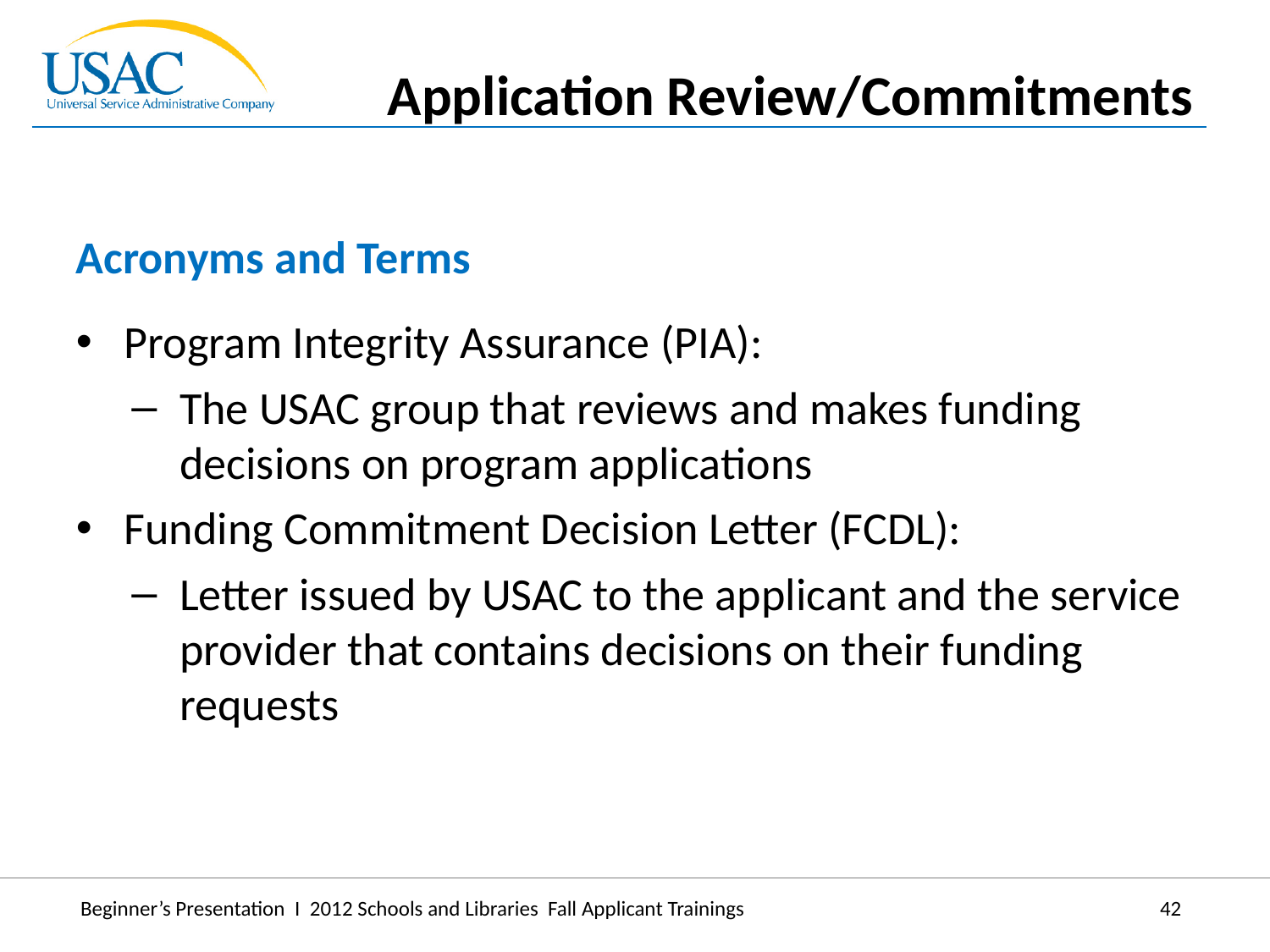

Application Review/Commitments
Acronyms and Terms
Program Integrity Assurance (PIA):
The USAC group that reviews and makes funding decisions on program applications
Funding Commitment Decision Letter (FCDL):
Letter issued by USAC to the applicant and the service provider that contains decisions on their funding requests